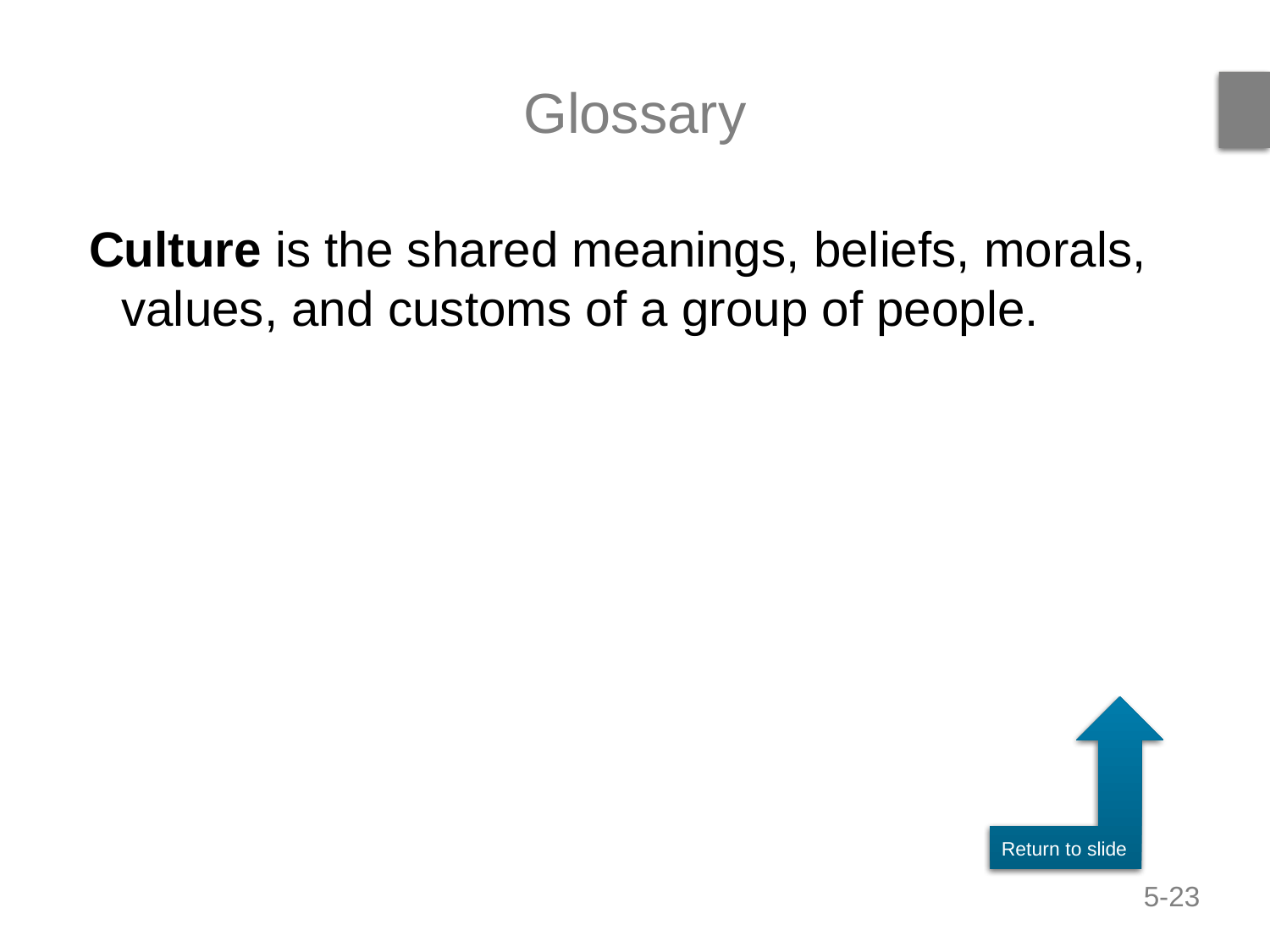

# Glossary
Culture is the shared meanings, beliefs, morals, values, and customs of a group of people.